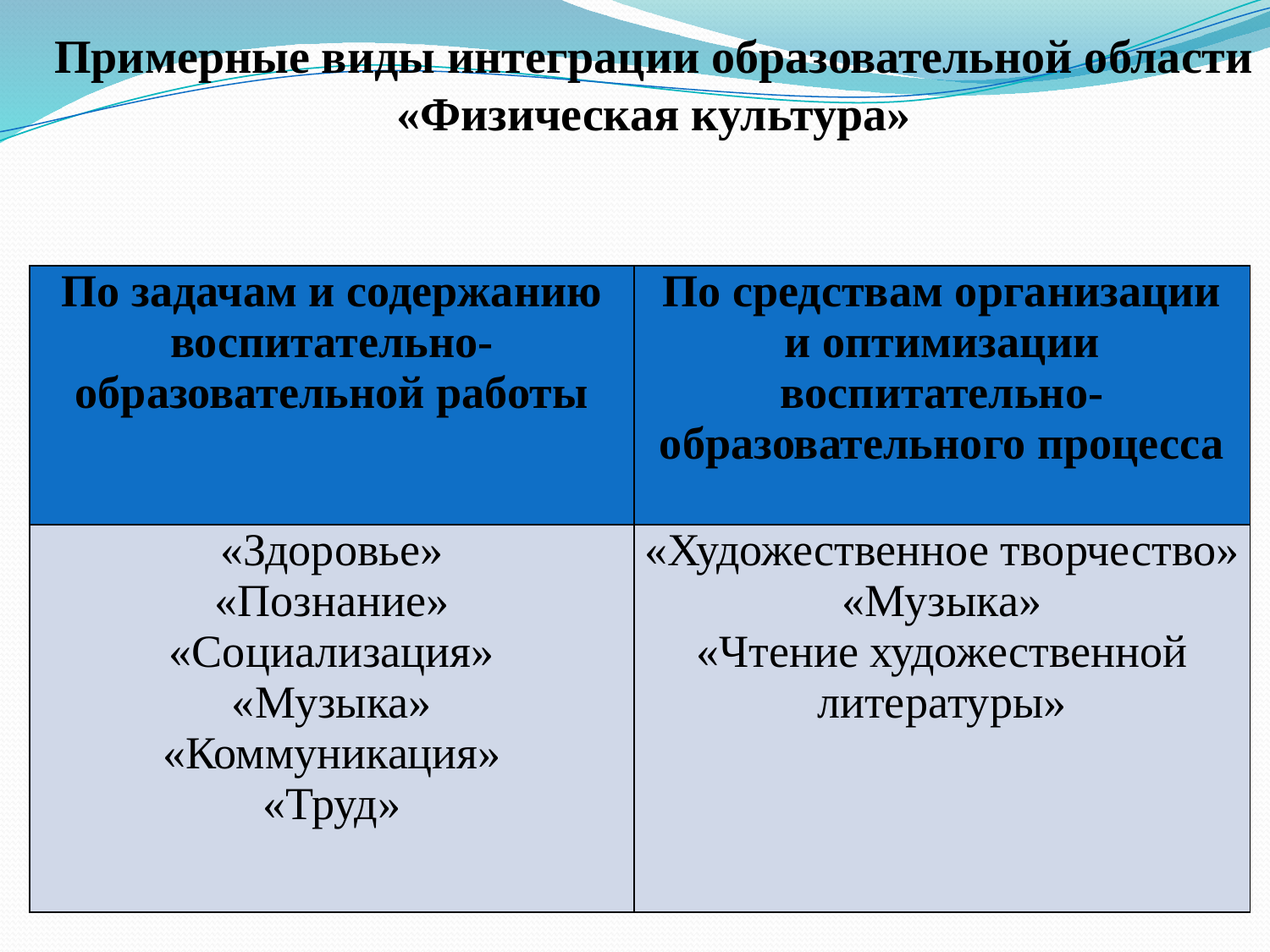

Примерные виды интеграции образовательной области
«Физическая культура»

| По задачам и содержанию воспитательно-образовательной работы | По средствам организации и оптимизации воспитательно-образовательного процесса |
| --- | --- |
| «Здоровье» «Познание» «Социализация» «Музыка» «Коммуникация» «Труд» | «Художественное творчество» «Музыка» «Чтение художественной литературы» |